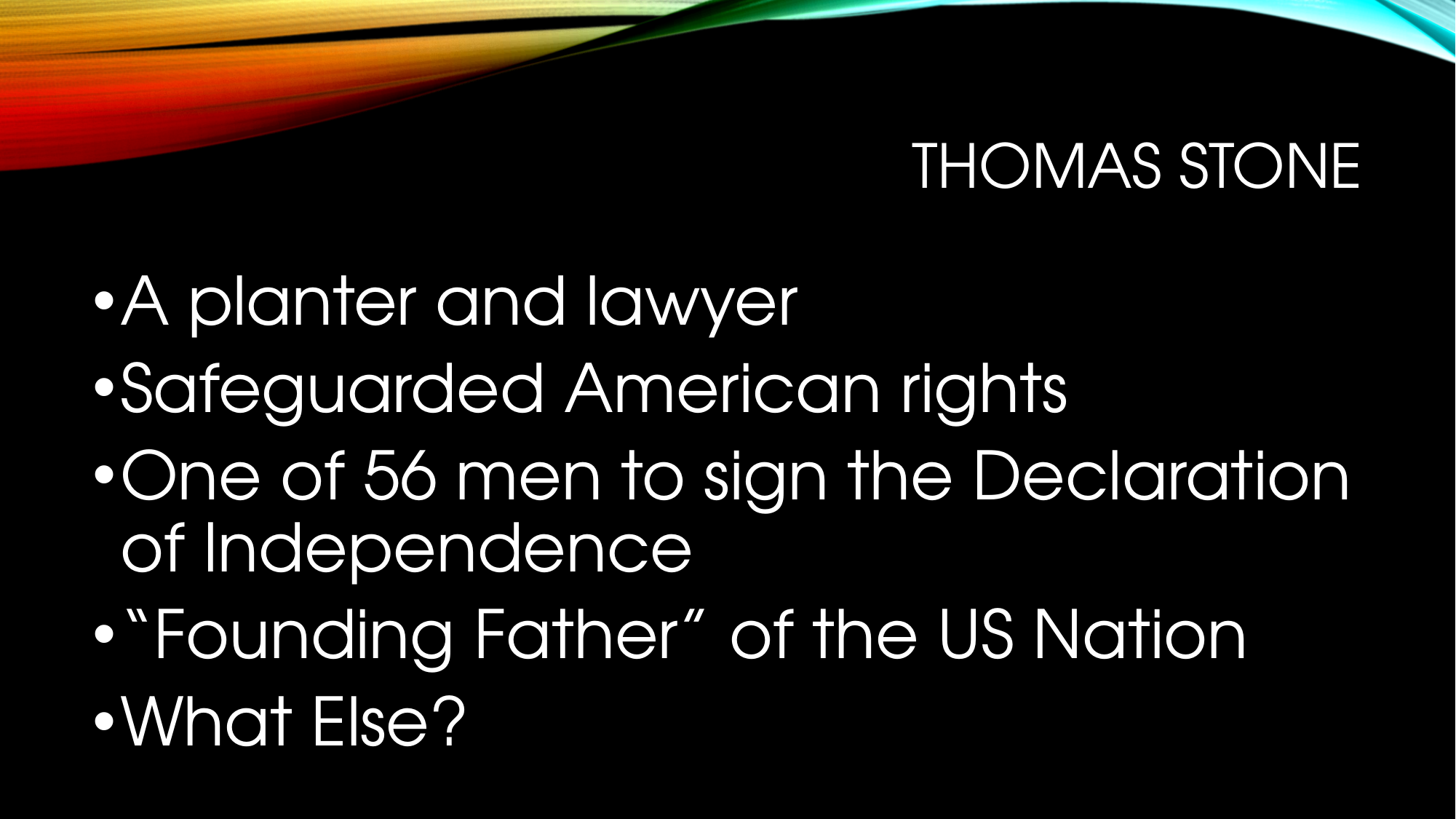

# Thomas Stone
A planter and lawyer
Safeguarded American rights
One of 56 men to sign the Declaration of Independence
“Founding Father” of the US Nation
What Else?